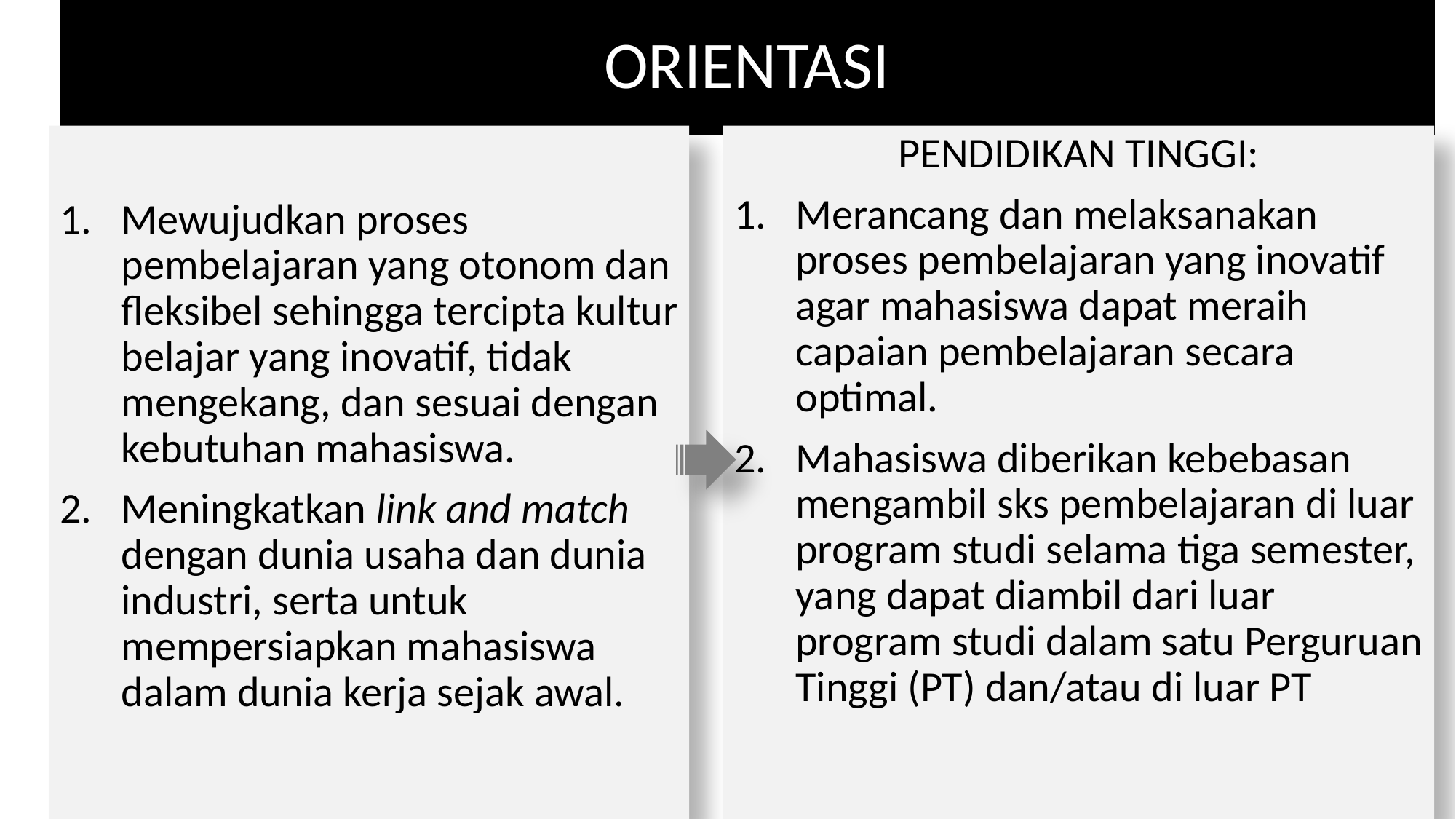

# ORIENTASI

Mewujudkan proses pembelajaran yang otonom dan fleksibel sehingga tercipta kultur belajar yang inovatif, tidak mengekang, dan sesuai dengan kebutuhan mahasiswa.
Meningkatkan link and match dengan dunia usaha dan dunia industri, serta untuk mempersiapkan mahasiswa dalam dunia kerja sejak awal.
PENDIDIKAN TINGGI:
Merancang dan melaksanakan proses pembelajaran yang inovatif agar mahasiswa dapat meraih capaian pembelajaran secara optimal.
Mahasiswa diberikan kebebasan mengambil sks pembelajaran di luar program studi selama tiga semester, yang dapat diambil dari luar program studi dalam satu Perguruan Tinggi (PT) dan/atau di luar PT